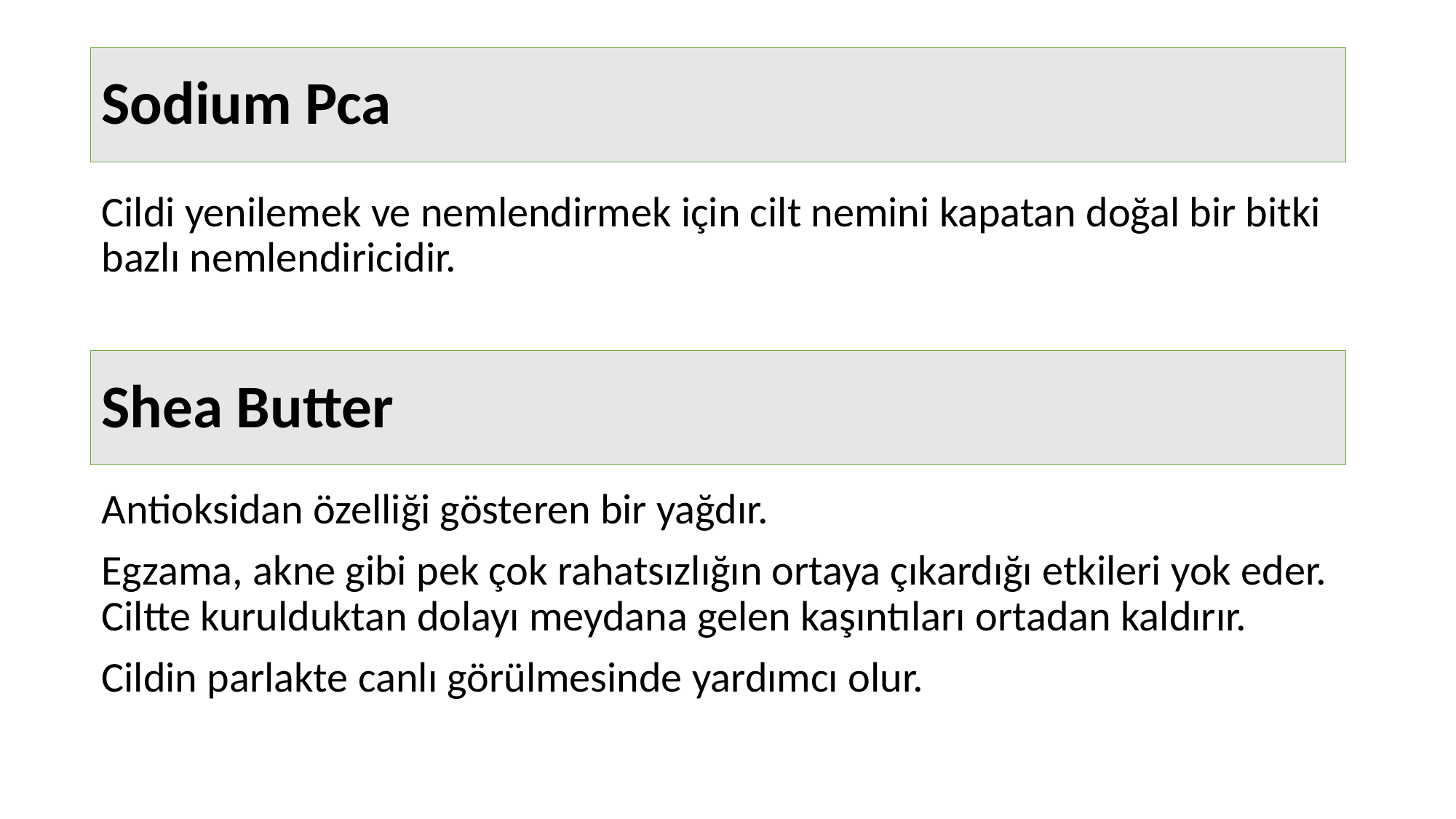

Sodium Pca
Cildi yenilemek ve nemlendirmek için cilt nemini kapatan doğal bir bitki bazlı nemlendiricidir.
Shea Butter
Antioksidan özelliği gösteren bir yağdır.
Egzama, akne gibi pek çok rahatsızlığın ortaya çıkardığı etkileri yok eder.
Ciltte kurulduktan dolayı meydana gelen kaşıntıları ortadan kaldırır.
Cildin parlakte canlı görülmesinde yardımcı olur.